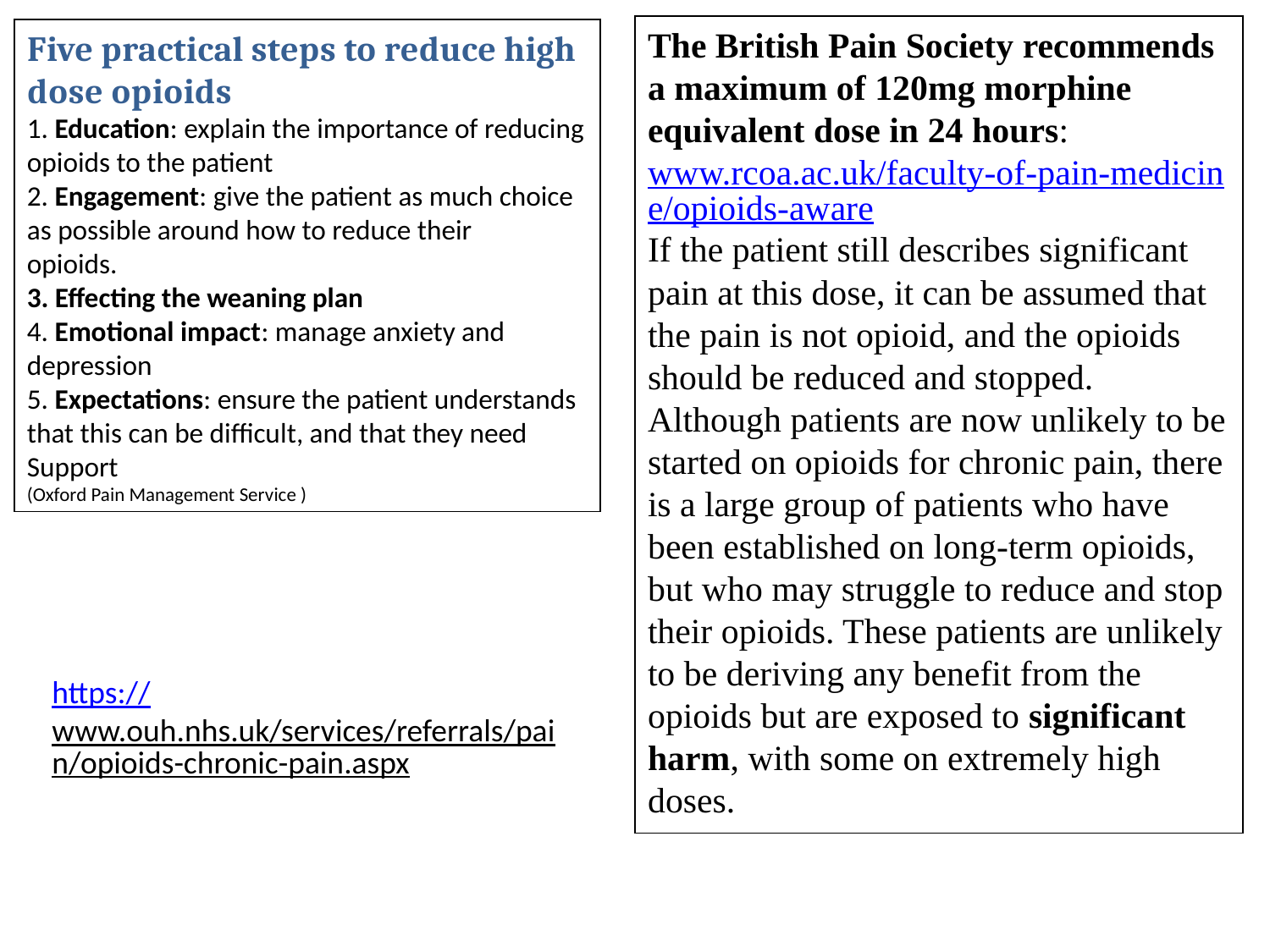

The British Pain Society recommends a maximum of 120mg morphine equivalent dose in 24 hours:
www.rcoa.ac.uk/faculty-of-pain-medicine/opioids-aware
If the patient still describes significant pain at this dose, it can be assumed that the pain is not opioid, and the opioids should be reduced and stopped.
Although patients are now unlikely to be started on opioids for chronic pain, there is a large group of patients who have been established on long-term opioids, but who may struggle to reduce and stop their opioids. These patients are unlikely to be deriving any benefit from the opioids but are exposed to significant harm, with some on extremely high doses.

Five practical steps to reduce high dose opioids
1. Education: explain the importance of reducing opioids to the patient
2. Engagement: give the patient as much choice as possible around how to reduce their
opioids.
3. Effecting the weaning plan
4. Emotional impact: manage anxiety and depression
5. Expectations: ensure the patient understands that this can be difficult, and that they need
Support
(Oxford Pain Management Service )
https://www.ouh.nhs.uk/services/referrals/pain/opioids-chronic-pain.aspx